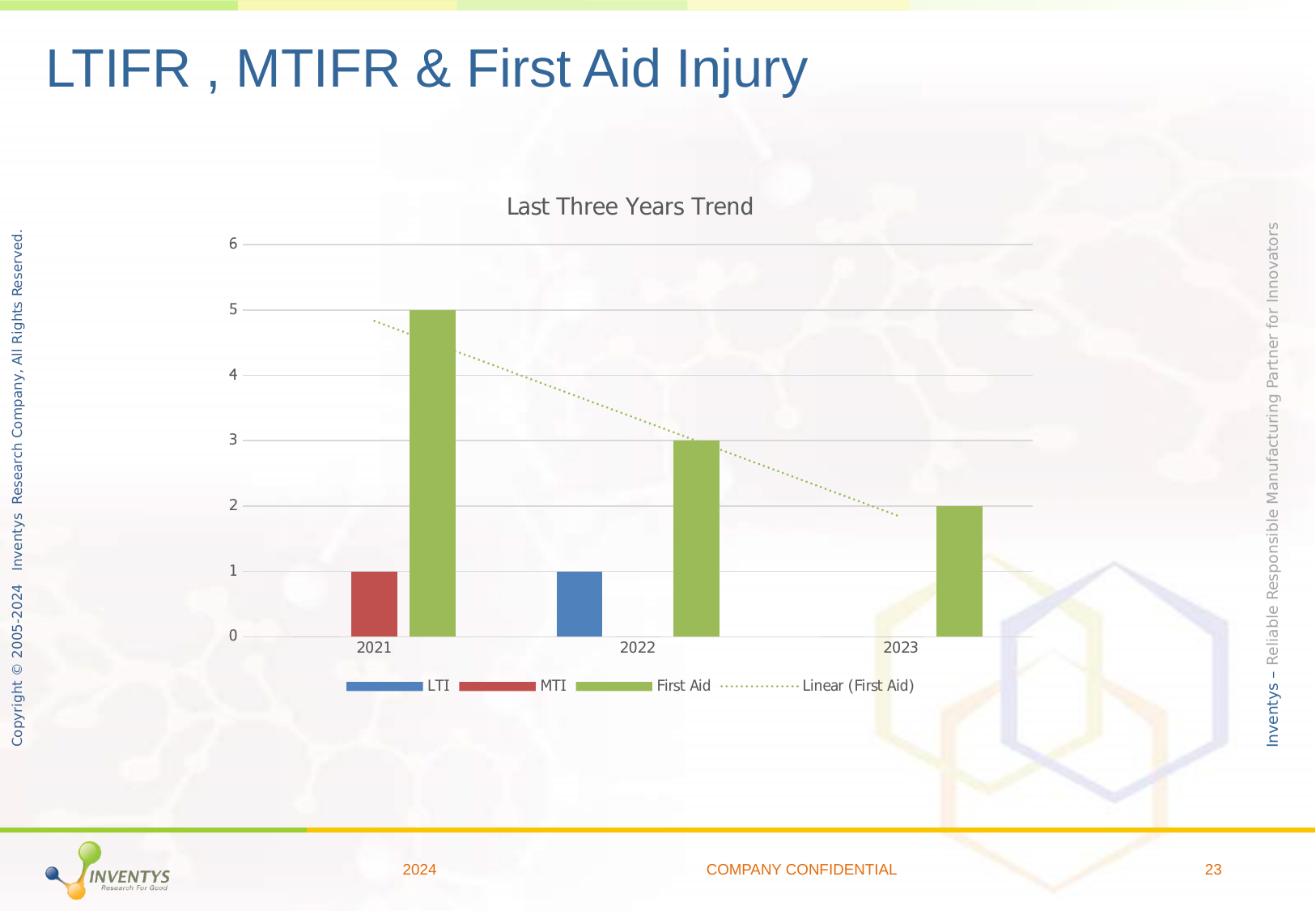

# LTIFR , MTIFR & First Aid Injury

### Chart: Last Three Years Trend

| Category | LTI | MTI | First Aid |
|---|---|---|---|
| 2021 | 0.0 | 1.0 | 5.0 |
| 2022 | 1.0 | 0.0 | 3.0 |
| 2023 | 0.0 | 0.0 | 2.0 |
2024
COMPANY CONFIDENTIAL
23